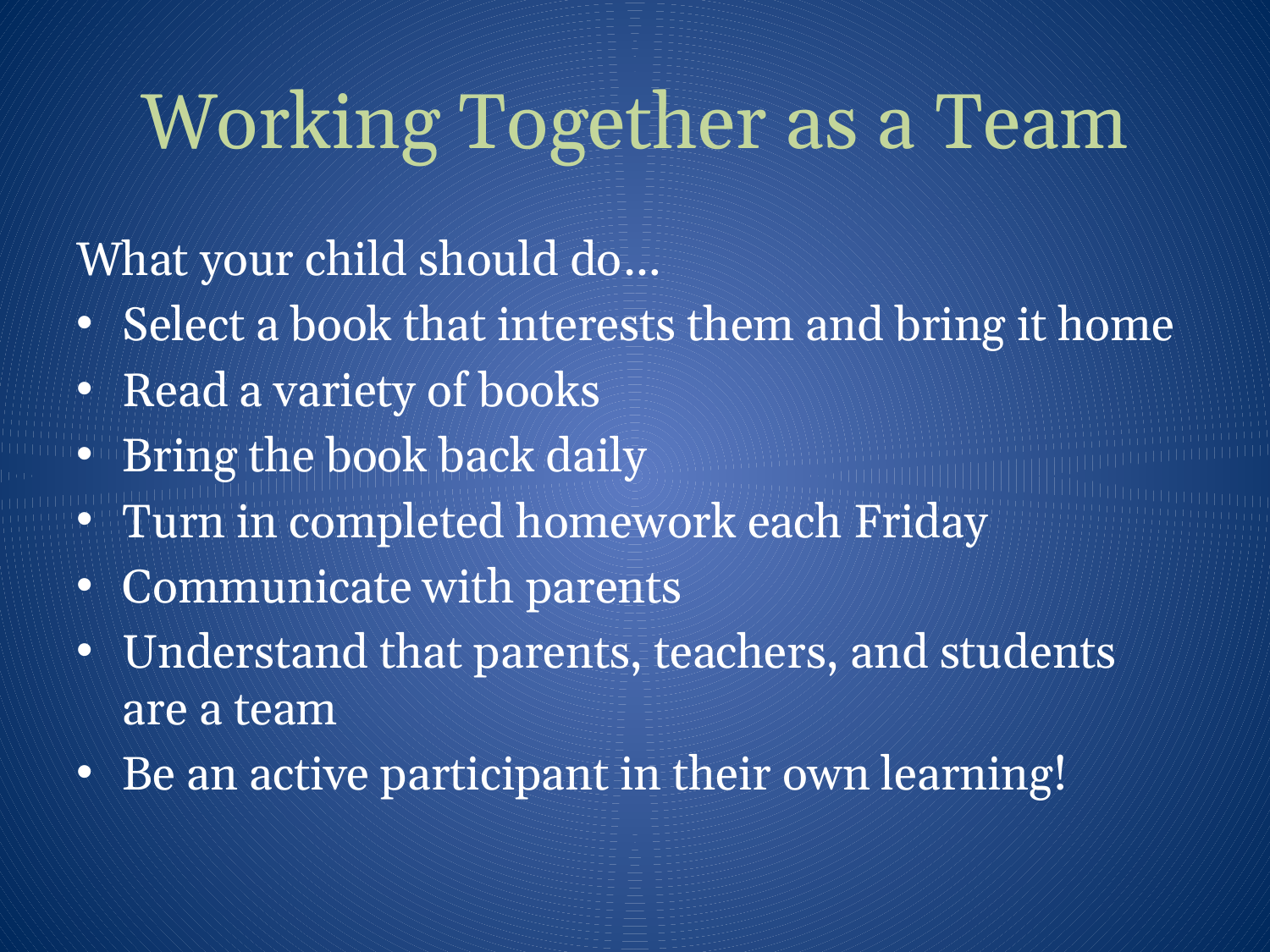

# Working Together as a Team
What your child should do…
Select a book that interests them and bring it home
Read a variety of books
Bring the book back daily
Turn in completed homework each Friday
Communicate with parents
Understand that parents, teachers, and students are a team
Be an active participant in their own learning!